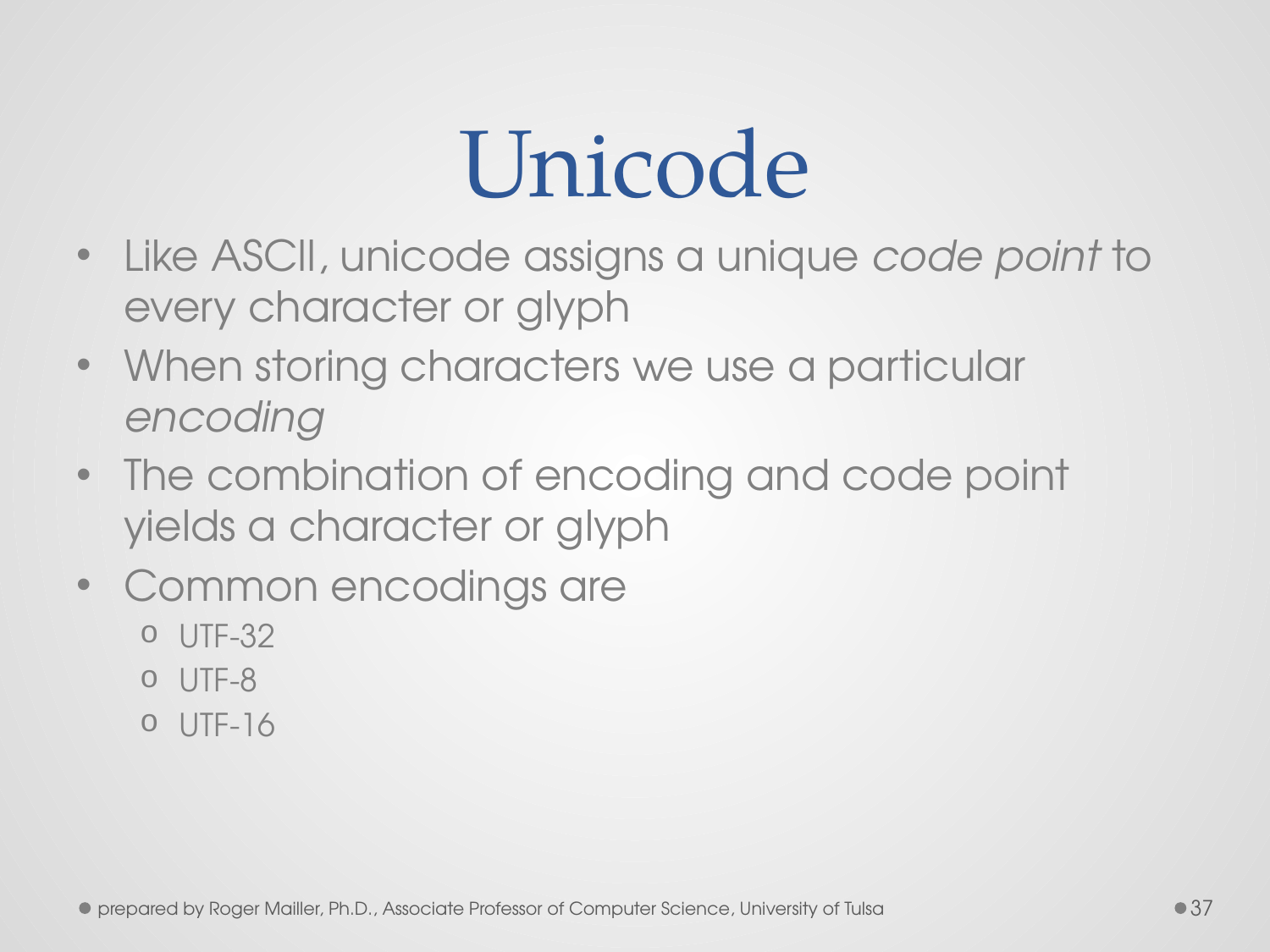

# Unicode
Like ASCII, unicode assigns a unique code point to every character or glyph
When storing characters we use a particular encoding
The combination of encoding and code point yields a character or glyph
Common encodings are
UTF-32
UTF-8
UTF-16
prepared by Roger Mailler, Ph.D., Associate Professor of Computer Science, University of Tulsa
37